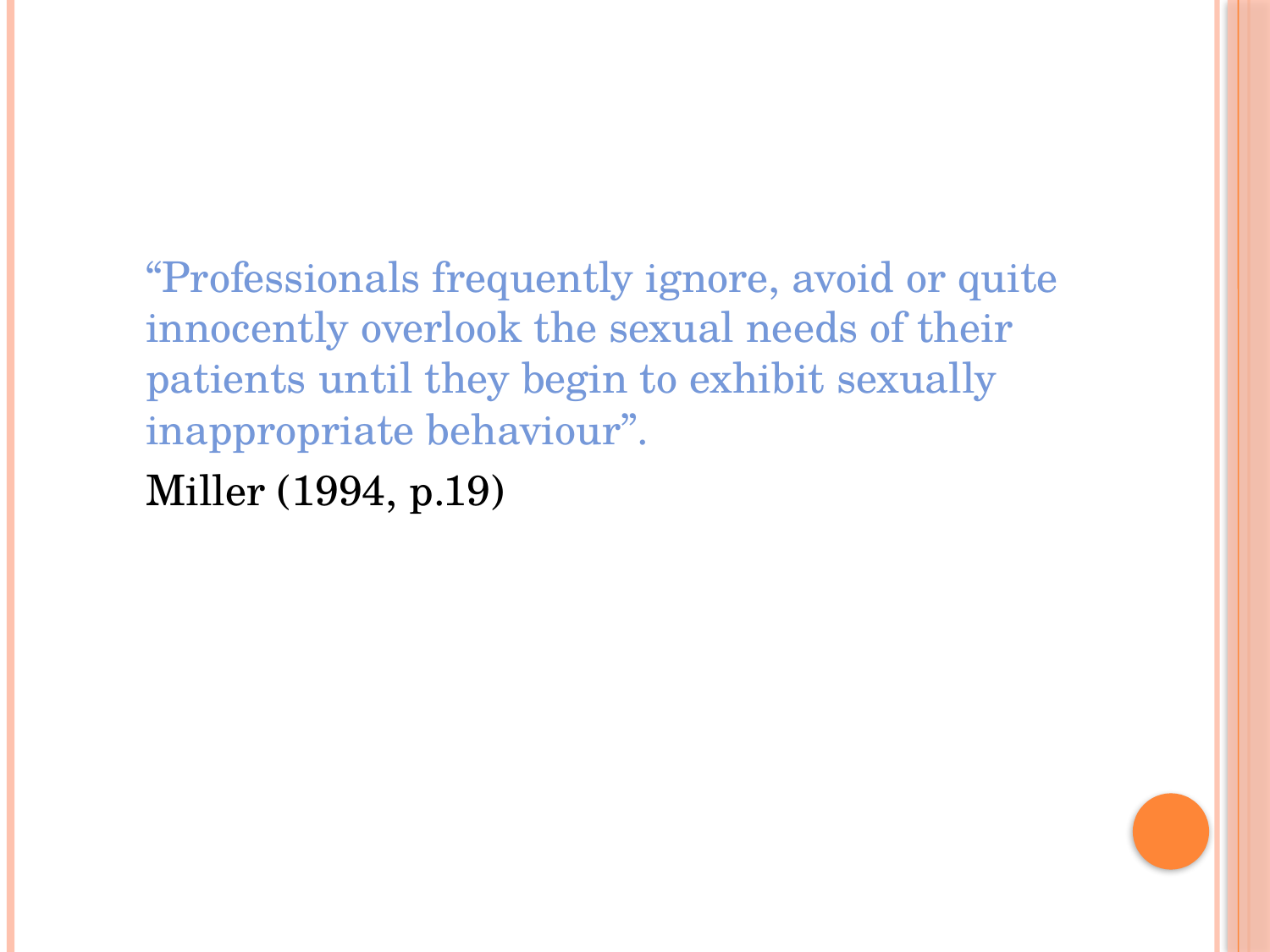

“Professionals frequently ignore, avoid or quite innocently overlook the sexual needs of their patients until they begin to exhibit sexually inappropriate behaviour”.
	Miller (1994, p.19)